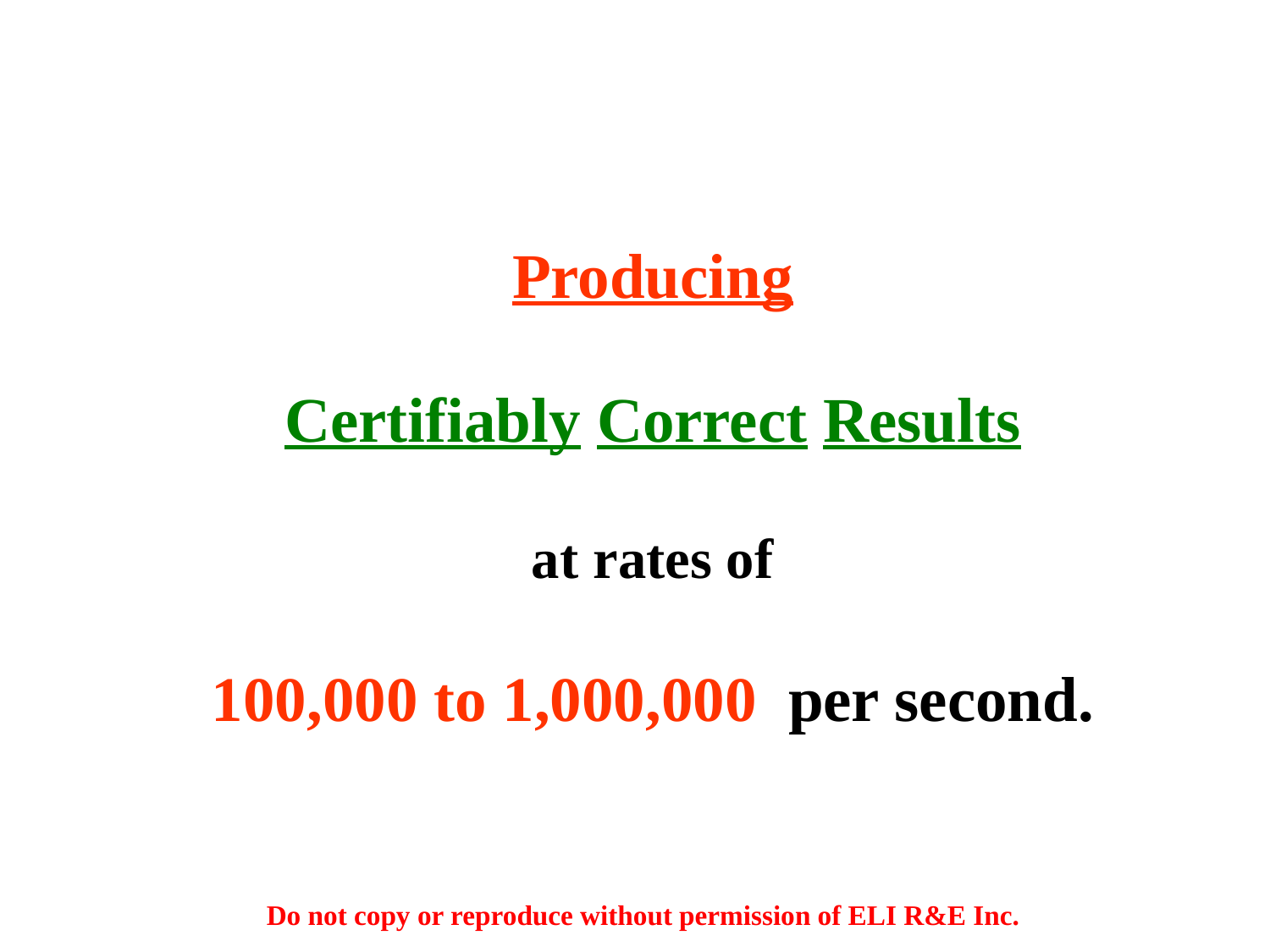

Producing

 Certifiably Correct Results

 at rates of

100,000 to 1,000,000  per second.
Do not copy or reproduce without permission of ELI R&E Inc.